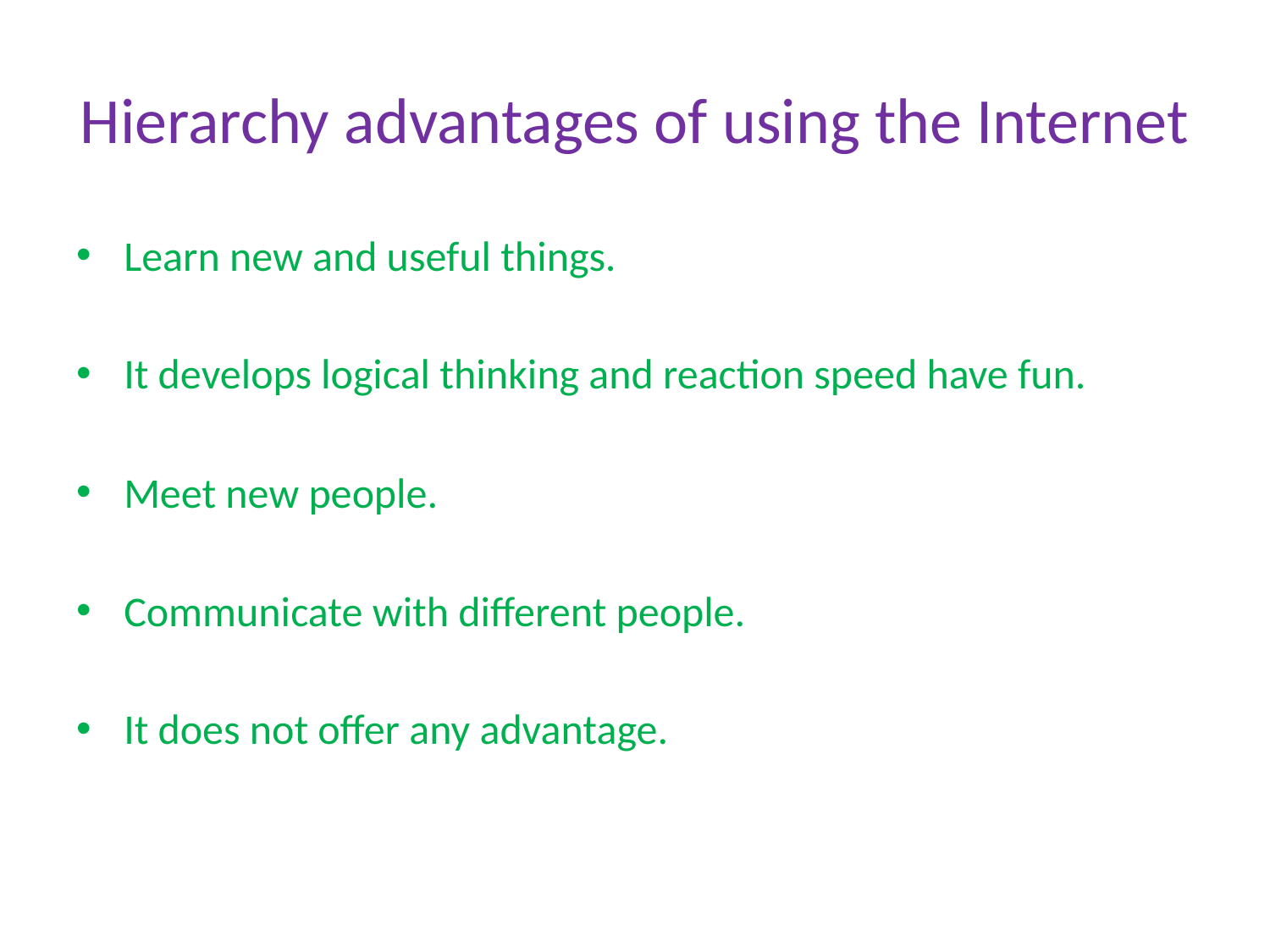

# Hierarchy advantages of using the Internet
Learn new and useful things.

It develops logical thinking and reaction speed have fun.

Meet new people.

Communicate with different people.

It does not offer any advantage.